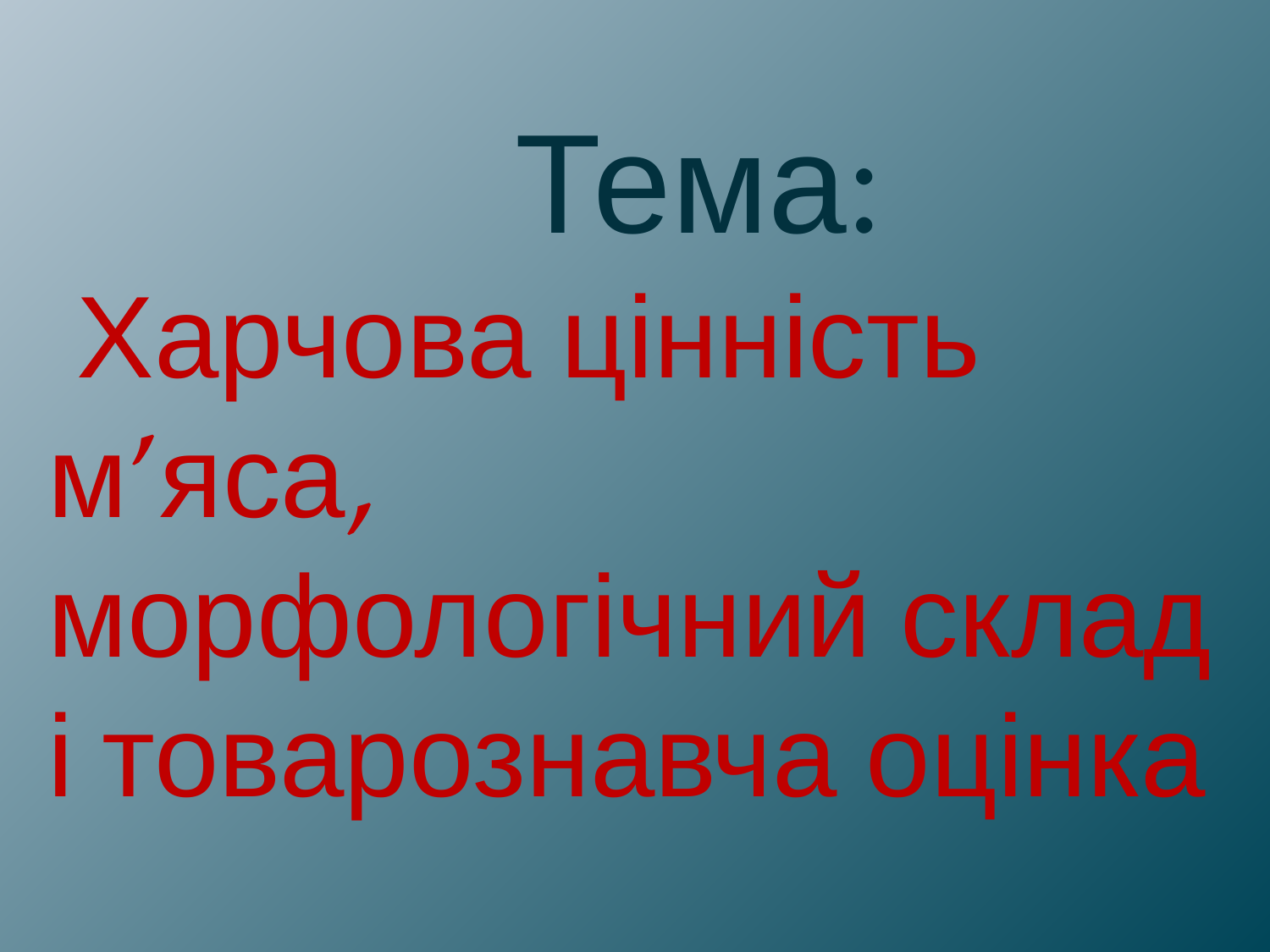

Тема:
 Харчова цінність м’яса,    морфологічний склад
і товарознавча оцінка